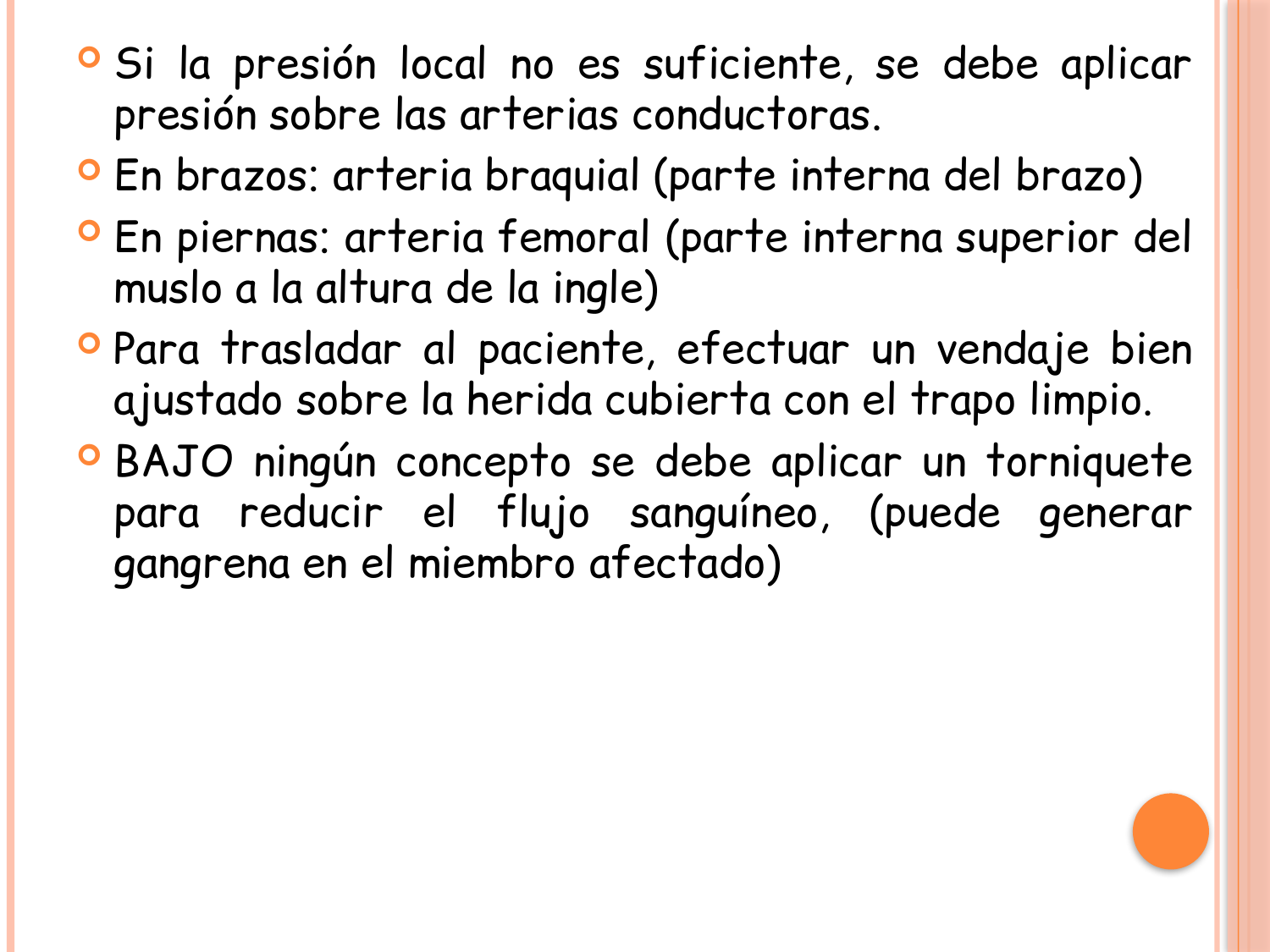

Si la presión local no es suficiente, se debe aplicar presión sobre las arterias conductoras.
En brazos: arteria braquial (parte interna del brazo)
En piernas: arteria femoral (parte interna superior del muslo a la altura de la ingle)
Para trasladar al paciente, efectuar un vendaje bien ajustado sobre la herida cubierta con el trapo limpio.
BAJO ningún concepto se debe aplicar un torniquete para reducir el flujo sanguíneo, (puede generar gangrena en el miembro afectado)